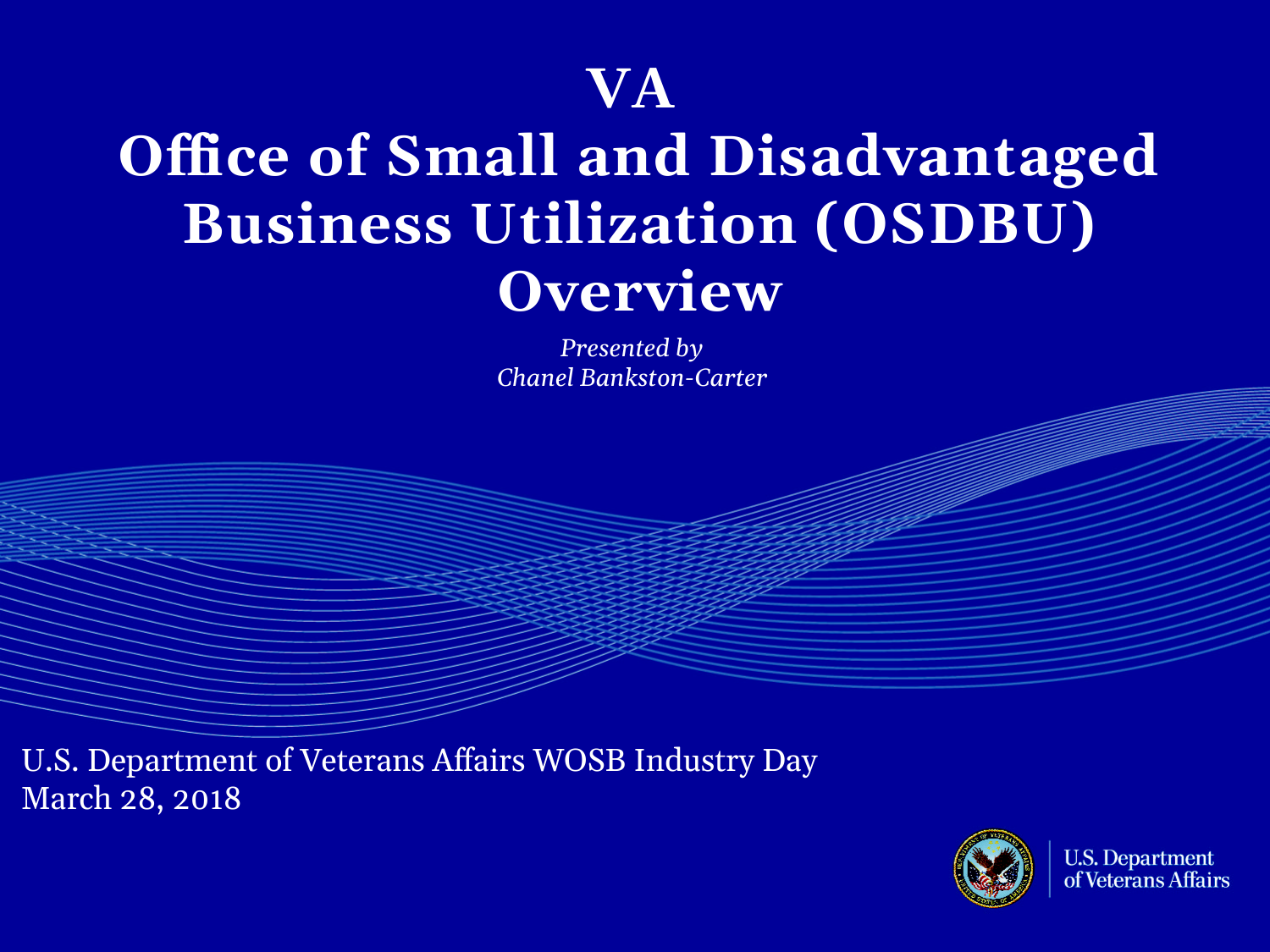

# VA Office of Small and Disadvantaged Business Utilization (OSDBU) Overview
Presented by
Chanel Bankston-Carter

U.S. Department of Veterans Affairs WOSB Industry Day
March 28, 2018